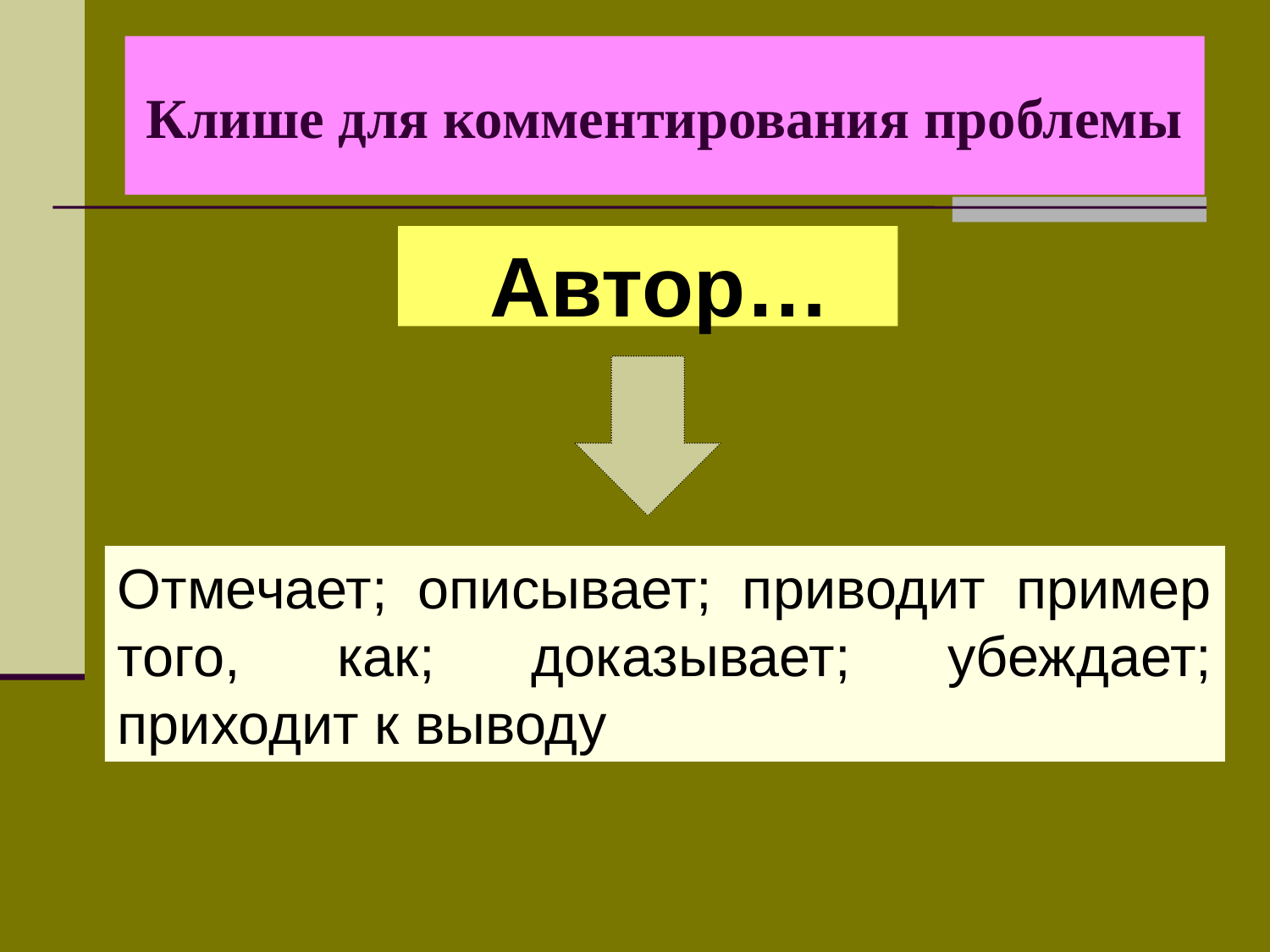

Клише для комментирования проблемы
#
 Автор…

Отмечает; описывает; приводит пример того, как; доказывает; убеждает; приходит к выводу